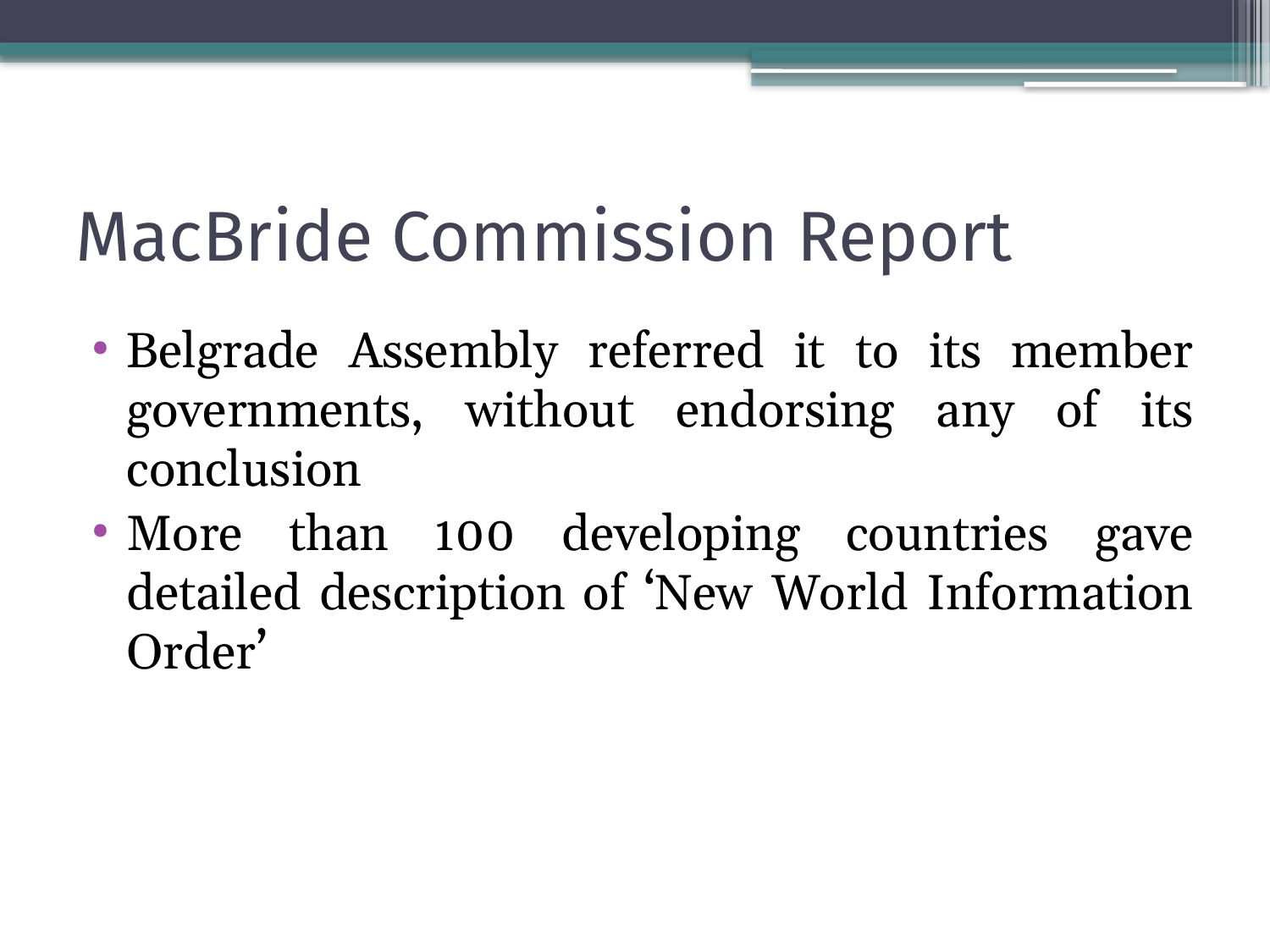

# MacBride Commission Report
Belgrade Assembly referred it to its member governments, without endorsing any of its conclusion
More than 100 developing countries gave detailed description of ‘New World Information Order’